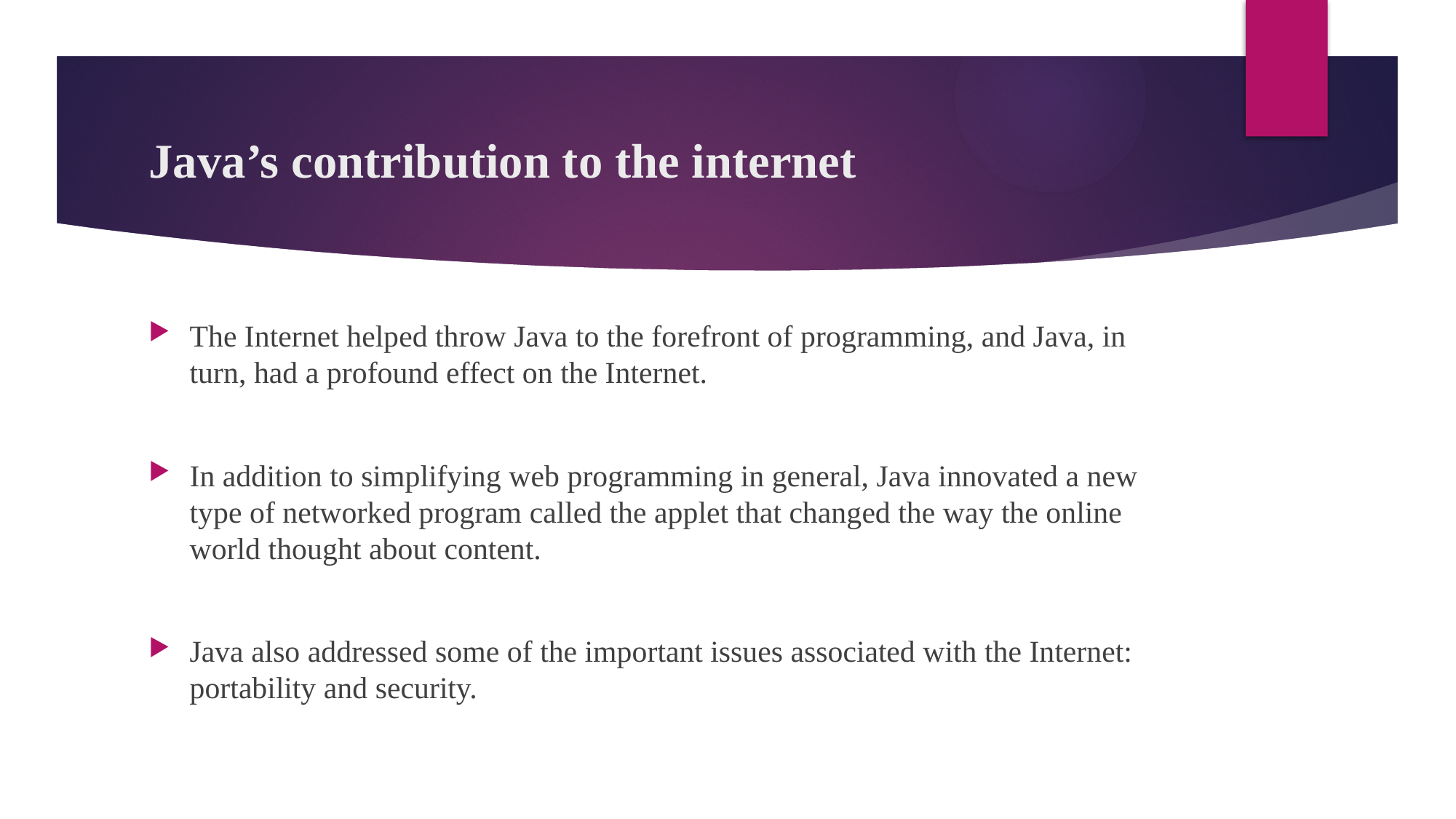

# Java’s contribution to the internet
The Internet helped throw Java to the forefront of programming, and Java, in turn, had a profound effect on the Internet.

In addition to simplifying web programming in general, Java innovated a new type of networked program called the applet that changed the way the online world thought about content.

Java also addressed some of the important issues associated with the Internet: portability and security.